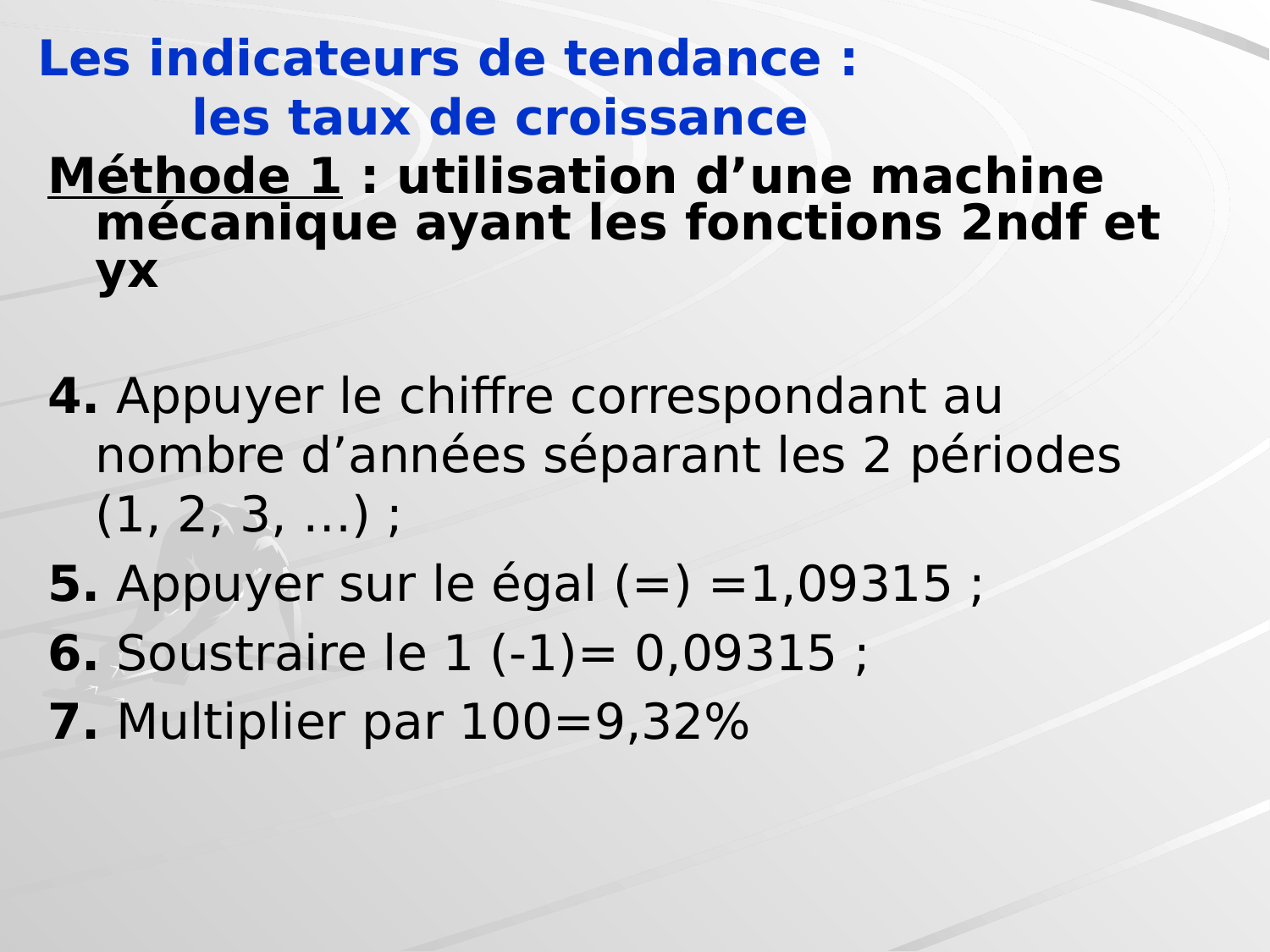

Les indicateurs de tendance :
         les taux de croissance
Méthode 1 : utilisation d’une machine mécanique ayant les fonctions 2ndf et yx

4. Appuyer le chiffre correspondant au nombre d’années séparant les 2 périodes (1, 2, 3, …) ;
5. Appuyer sur le égal (=) =1,09315 ;
6. Soustraire le 1 (-1)= 0,09315 ;
7. Multiplier par 100=9,32%